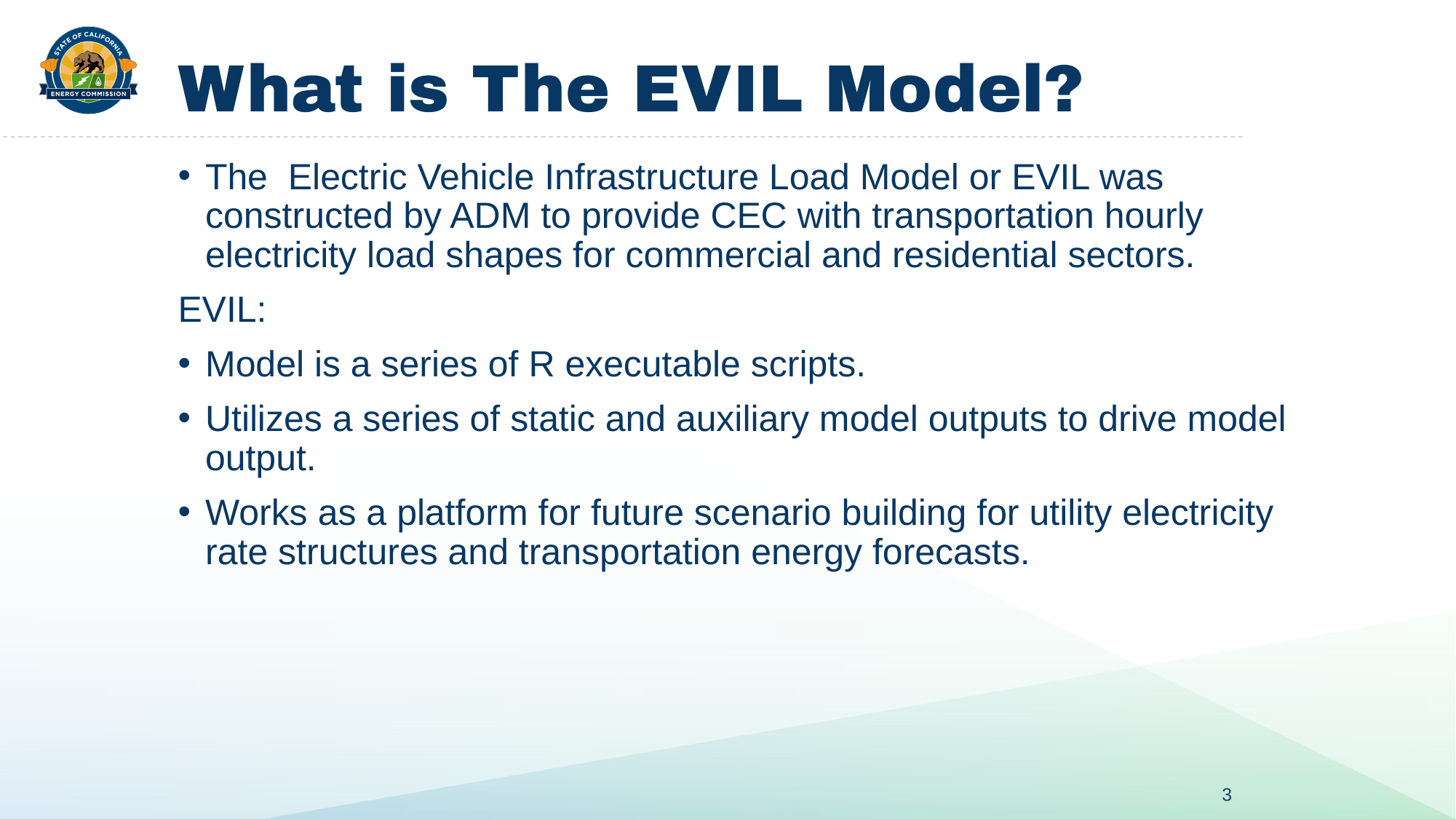

# What is The EVIL Model?
The  Electric Vehicle Infrastructure Load Model or EVIL was constructed by ADM to provide CEC with transportation hourly electricity load shapes for commercial and residential sectors.
EVIL:
Model is a series of R executable scripts.
Utilizes a series of static and auxiliary model outputs to drive model output.
Works as a platform for future scenario building for utility electricity rate structures and transportation energy forecasts.

3